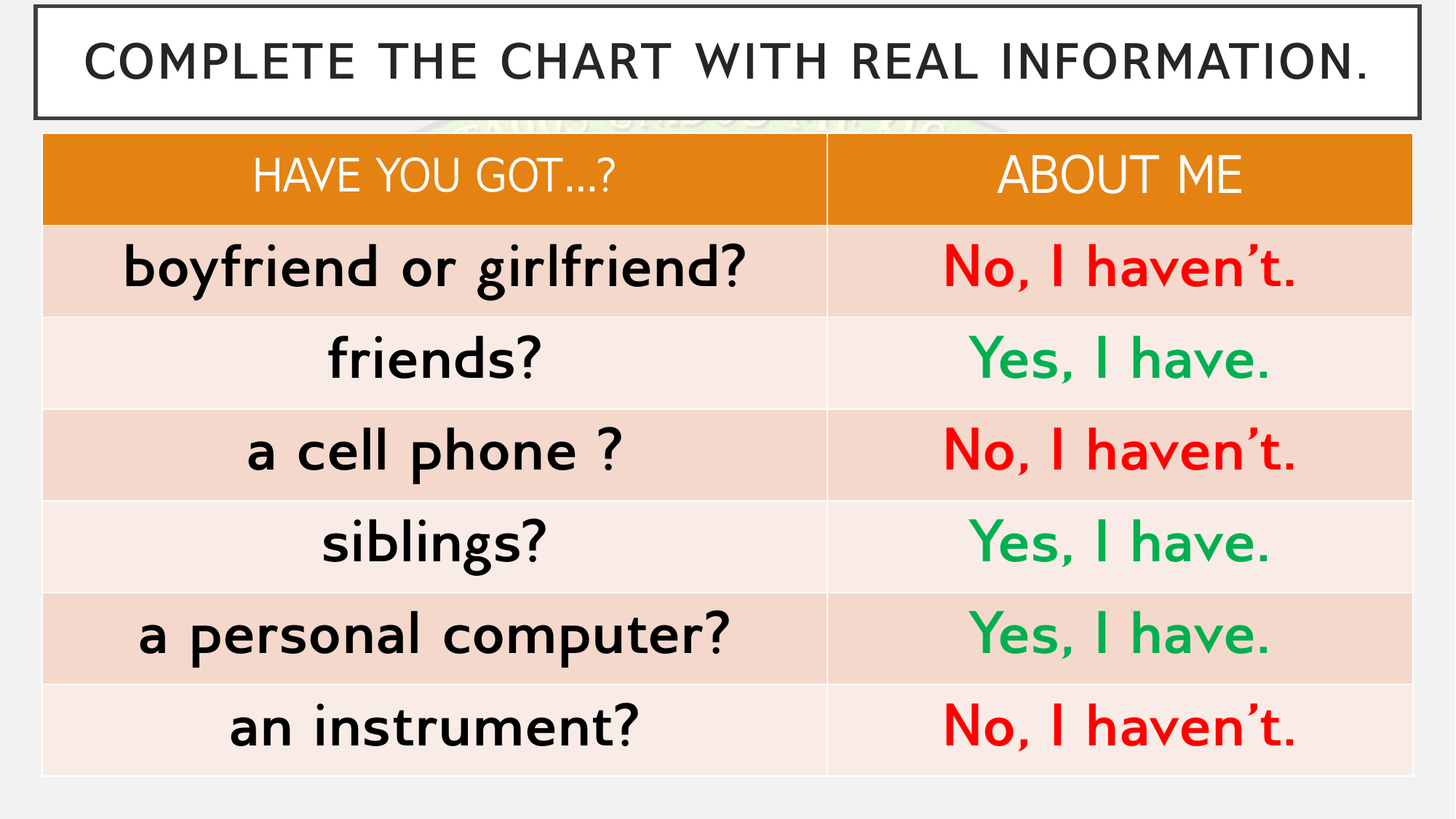

# Complete the chart with real information.
| HAVE YOU GOT…? | ABOUT ME |
| --- | --- |
| boyfriend or girlfriend? | No, I haven’t. |
| friends? | Yes, I have. |
| a cell phone ? | No, I haven’t. |
| siblings? | Yes, I have. |
| a personal computer? | Yes, I have. |
| an instrument? | No, I haven’t. |